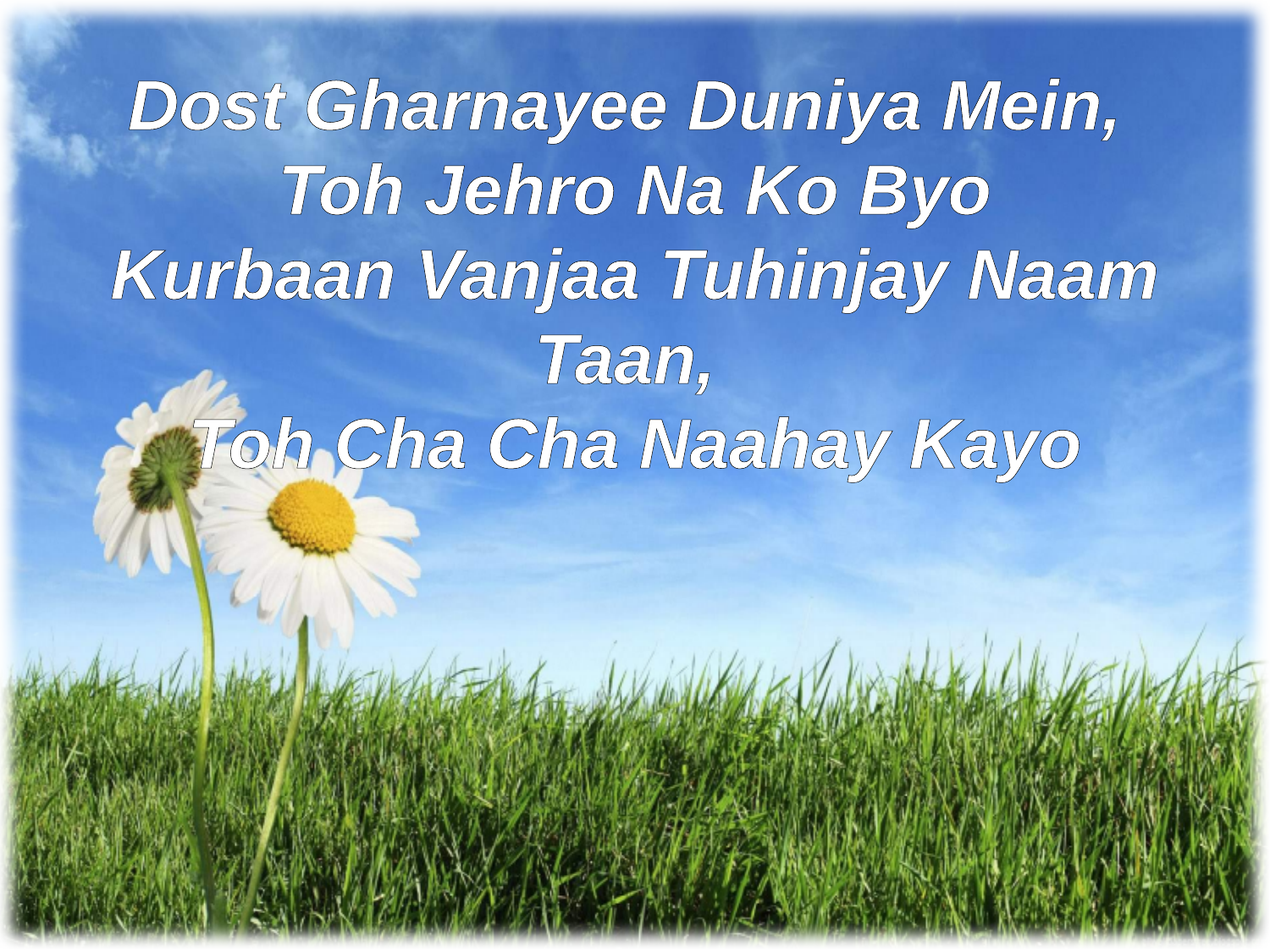

Dost Gharnayee Duniya Mein,
Toh Jehro Na Ko Byo
Kurbaan Vanjaa Tuhinjay Naam Taan,
Toh Cha Cha Naahay Kayo